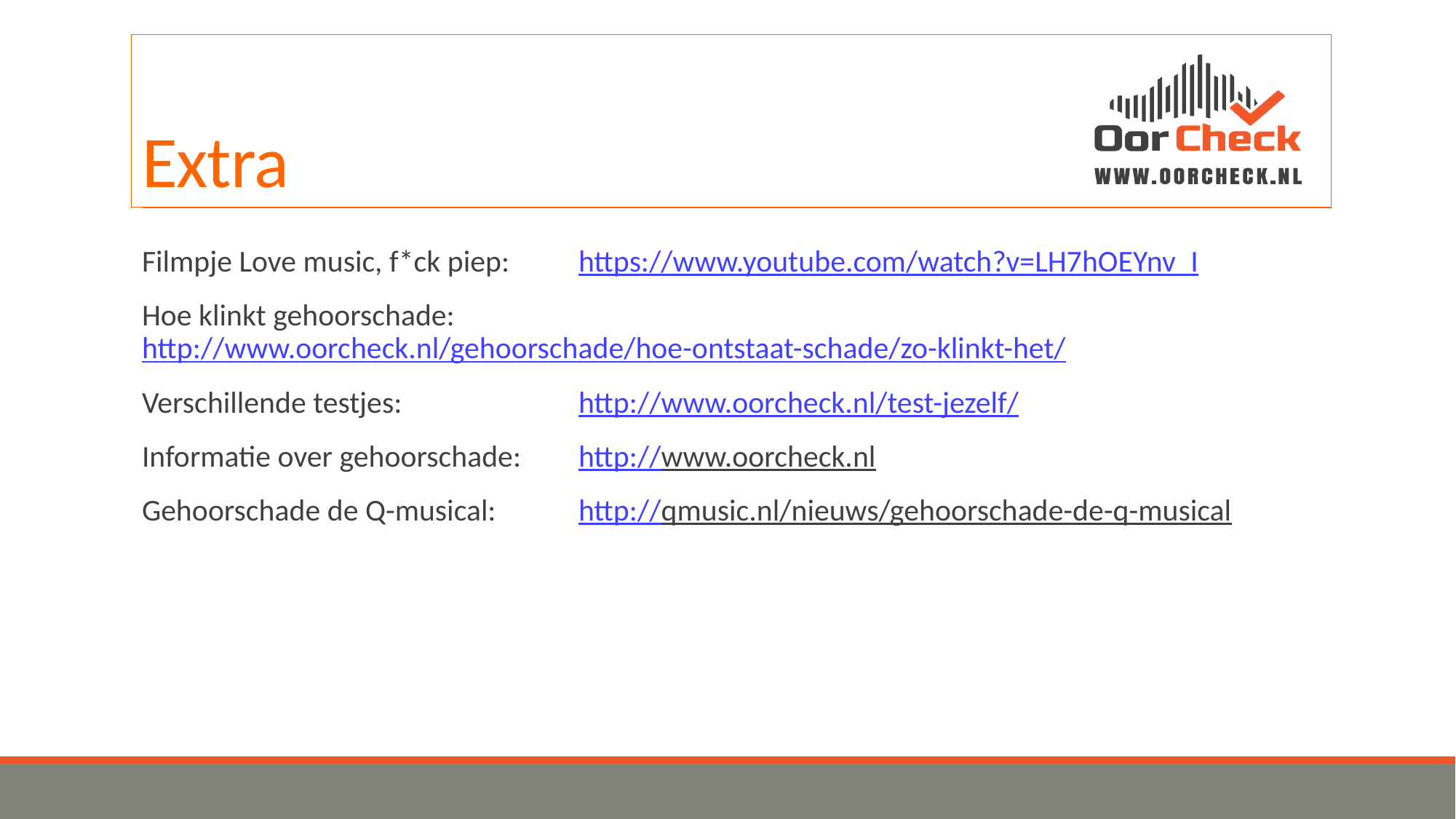

# Extra
Filmpje Love music, f*ck piep: 	https://www.youtube.com/watch?v=LH7hOEYnv_I
Hoe klinkt gehoorschade:		http://www.oorcheck.nl/gehoorschade/hoe-ontstaat-schade/zo-klinkt-het/
Verschillende testjes: 		http://www.oorcheck.nl/test-jezelf/
Informatie over gehoorschade: 	http://www.oorcheck.nl
Gehoorschade de Q-musical:  	http://qmusic.nl/nieuws/gehoorschade-de-q-musical